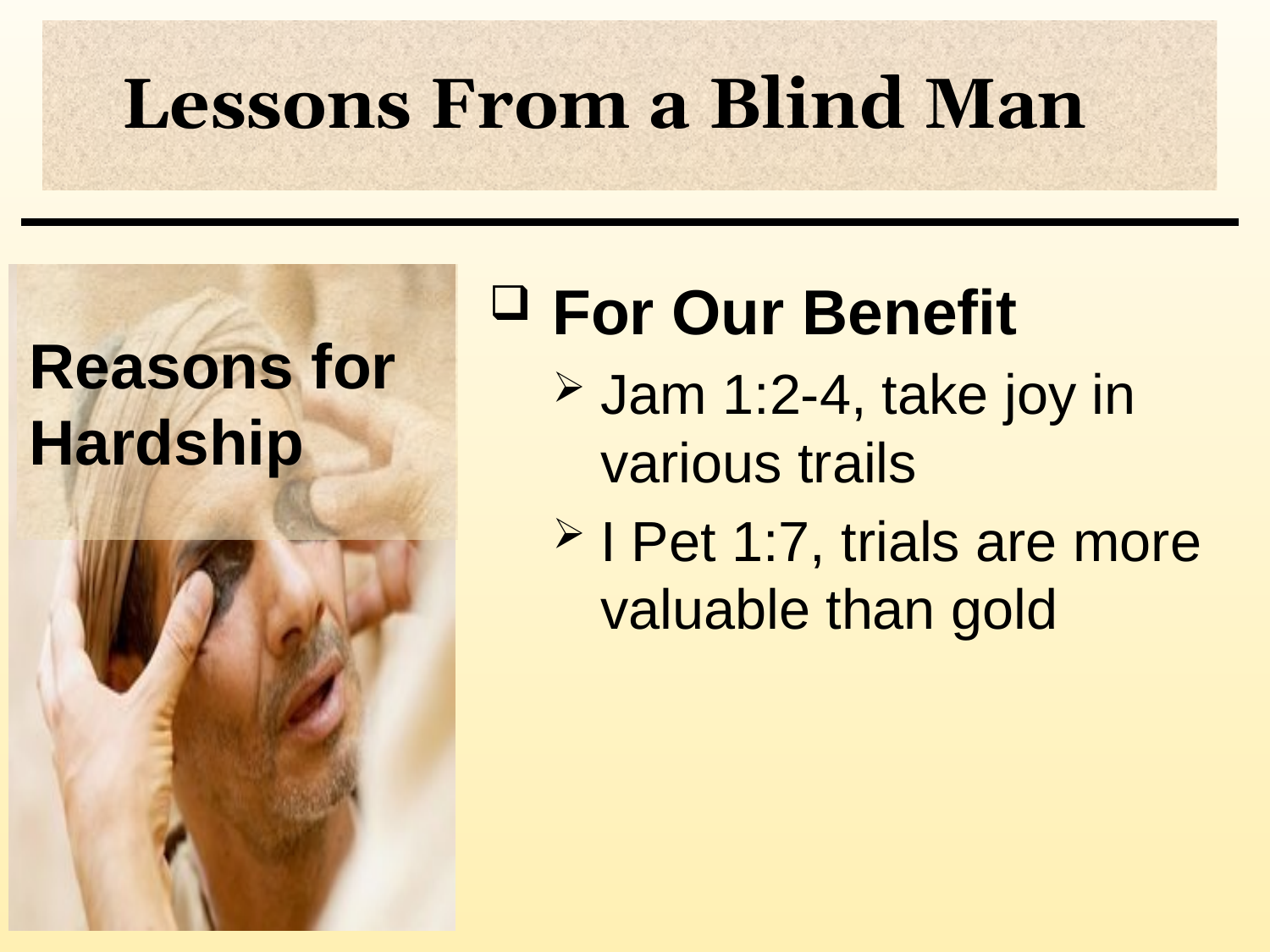

# Lessons From a Blind Man
Reasons for Hardship
For Our Benefit
Jam 1:2-4, take joy in various trails
I Pet 1:7, trials are more valuable than gold